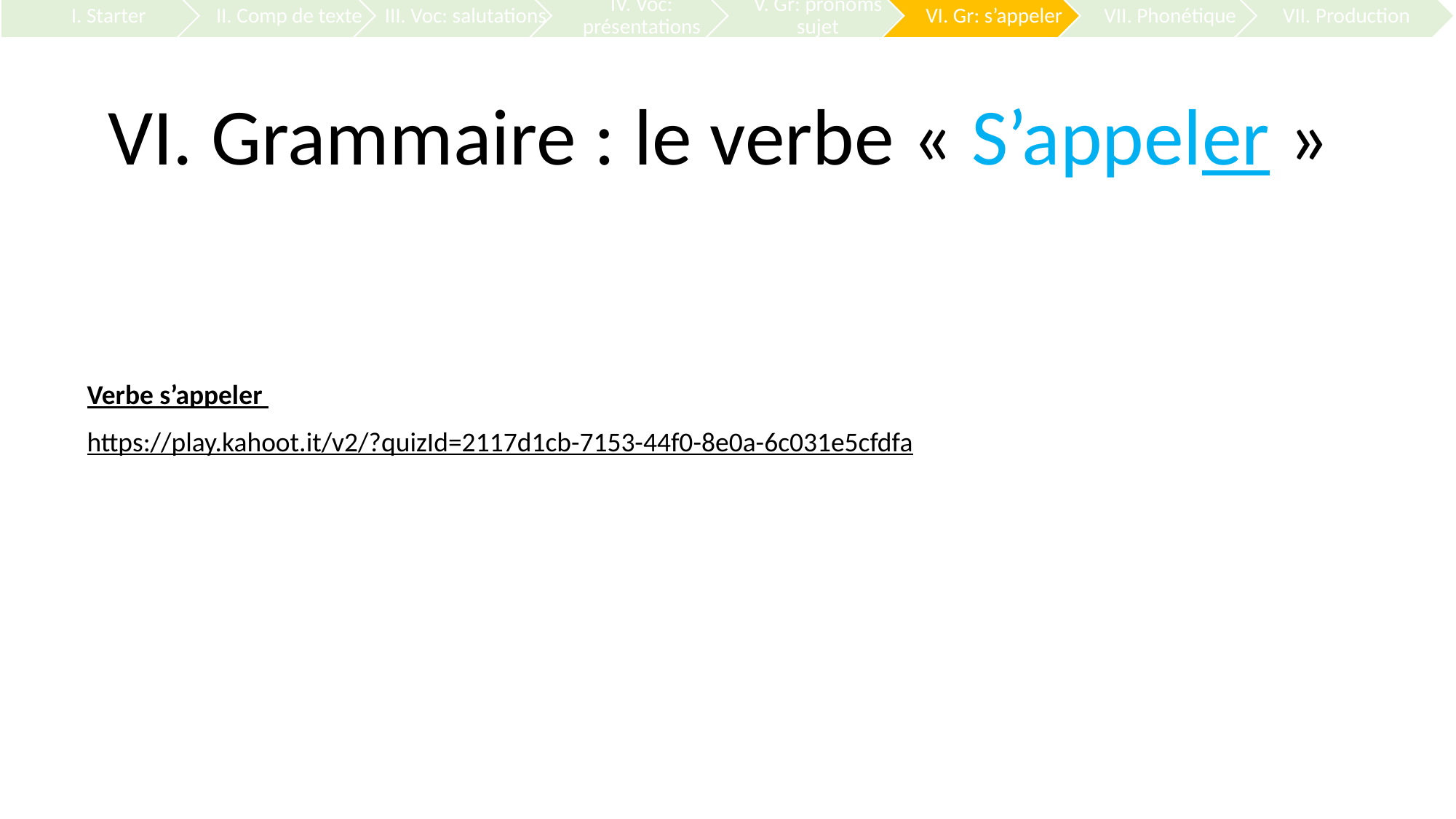

I. Starter
II. Comp de texte
III. Voc: salutations
IV. Voc: présentations
V. Gr: pronoms sujet
VI. Gr: s’appeler
VII. Phonétique
VII. Production
# VI. Grammaire : le verbe « S’appeler »
Verbe s’appeler
https://play.kahoot.it/v2/?quizId=2117d1cb-7153-44f0-8e0a-6c031e5cfdfa